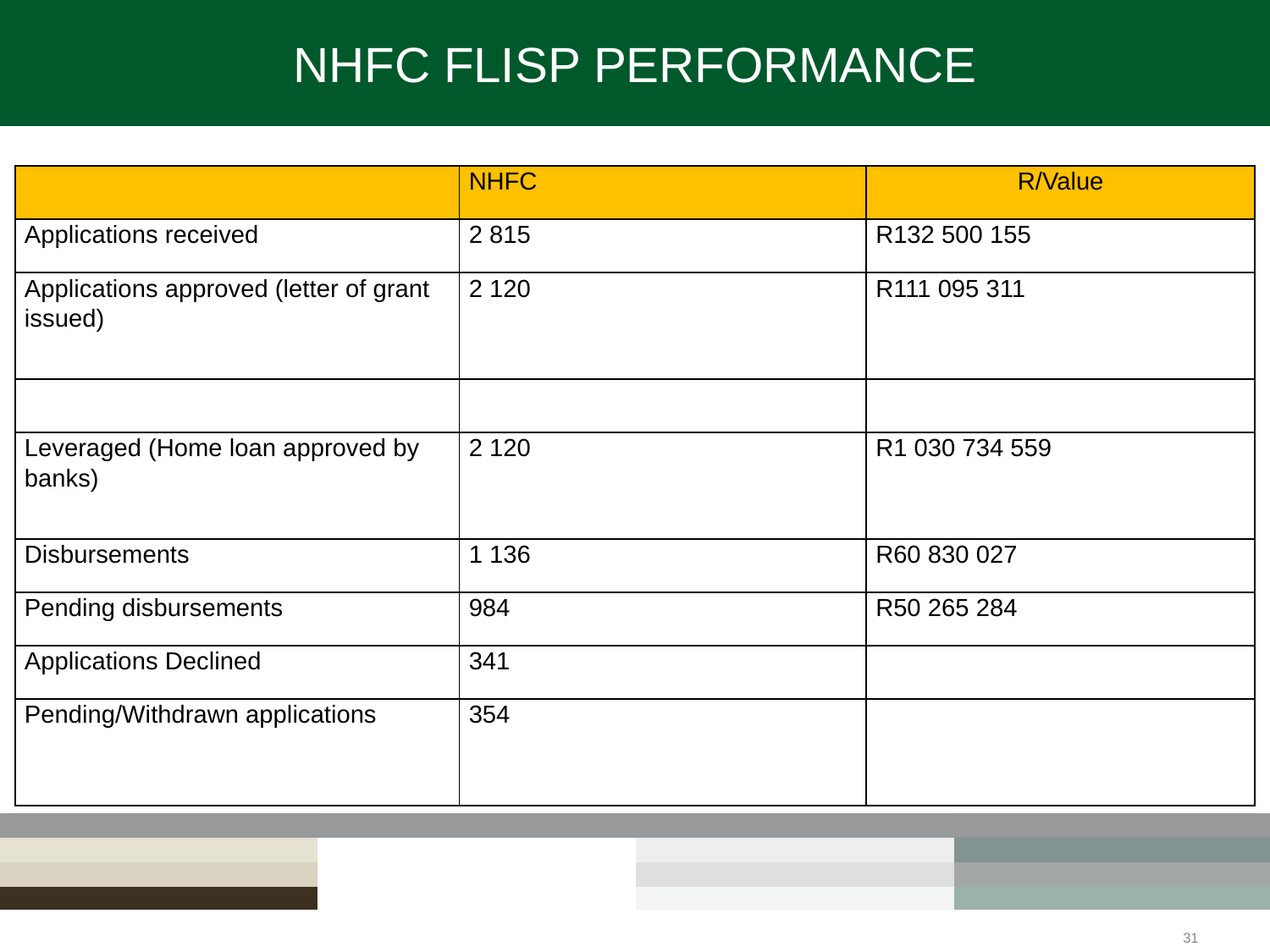

# NHFC FLISP PERFORMANCE
|  | NHFC | R/Value |
| --- | --- | --- |
| Applications received | 2 815 | R132 500 155 |
| Applications approved (letter of grant issued) | 2 120 | R111 095 311 |
|  |  |  |
| Leveraged (Home loan approved by banks) | 2 120 | R1 030 734 559 |
| Disbursements | 1 136 | R60 830 027 |
| Pending disbursements | 984 | R50 265 284 |
| Applications Declined | 341 |  |
| Pending/Withdrawn applications | 354 |  |
31